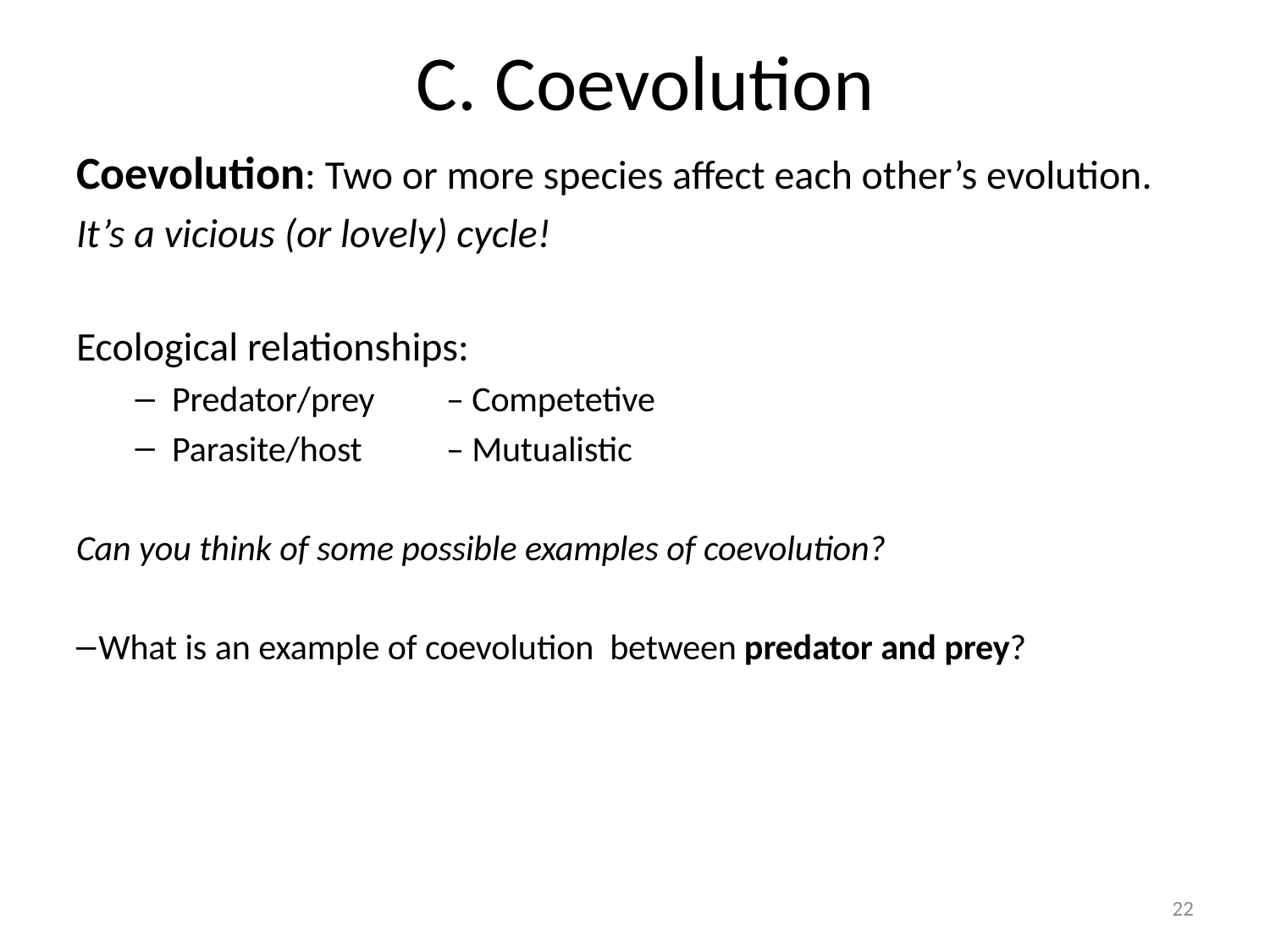

# C. Coevolution
Coevolution: Two or more species affect each other’s evolution.
It’s a vicious (or lovely) cycle!

Ecological relationships:
Predator/prey		– Competetive
Parasite/host		– Mutualistic

Can you think of some possible examples of coevolution?

 What is an example of coevolution  between predator and prey?

22